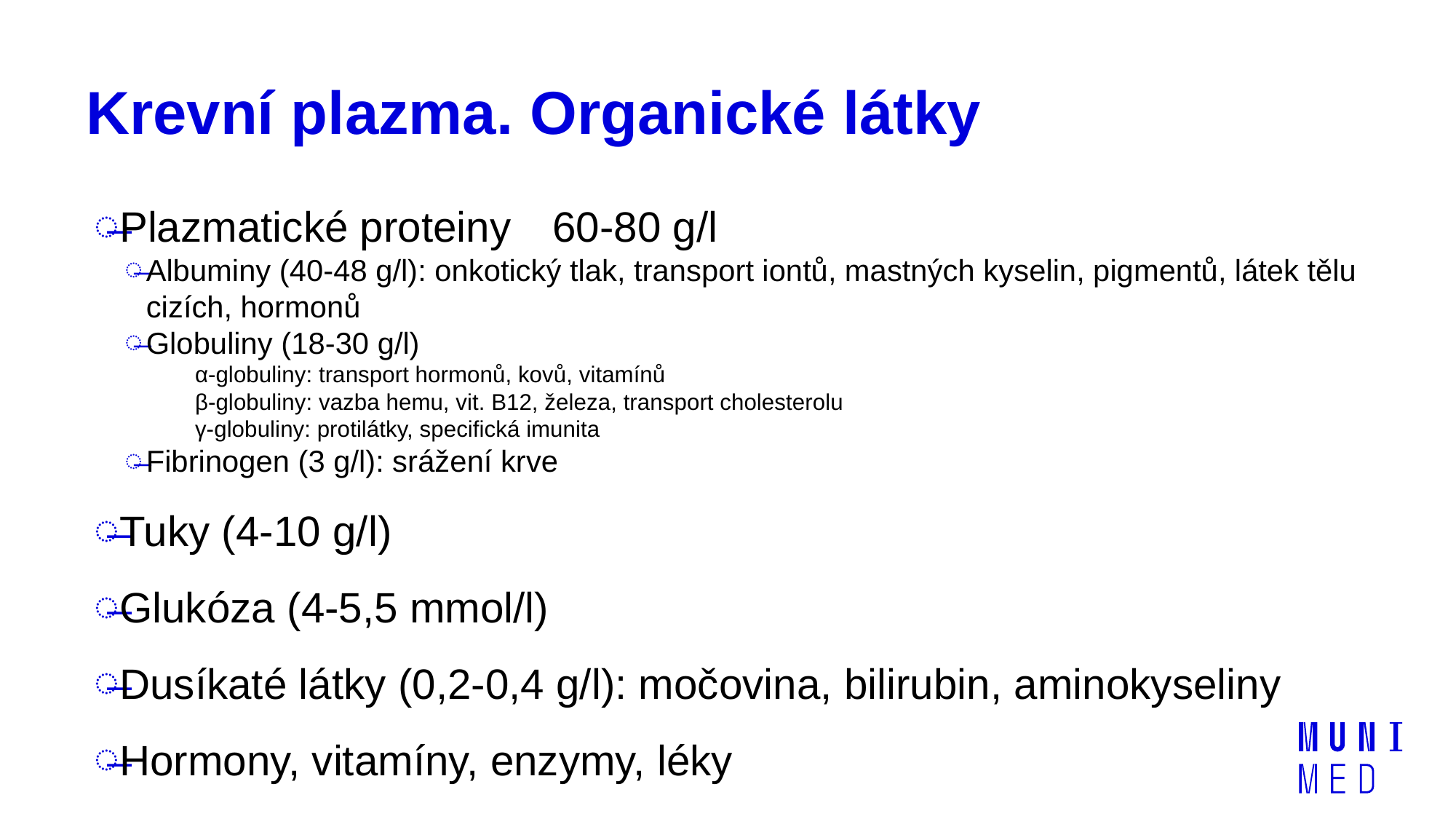

# Krevní plazma. Organické látky
Plazmatické proteiny	60-80 g/l
Albuminy (40-48 g/l): onkotický tlak, transport iontů, mastných kyselin, pigmentů, látek tělu cizích, hormonů
Globuliny (18-30 g/l)
α-globuliny: transport hormonů, kovů, vitamínů
β-globuliny: vazba hemu, vit. B12, železa, transport cholesterolu
γ-globuliny: protilátky, specifická imunita
Fibrinogen (3 g/l): srážení krve
Tuky (4-10 g/l)
Glukóza (4-5,5 mmol/l)
Dusíkaté látky (0,2-0,4 g/l): močovina, bilirubin, aminokyseliny
Hormony, vitamíny, enzymy, léky